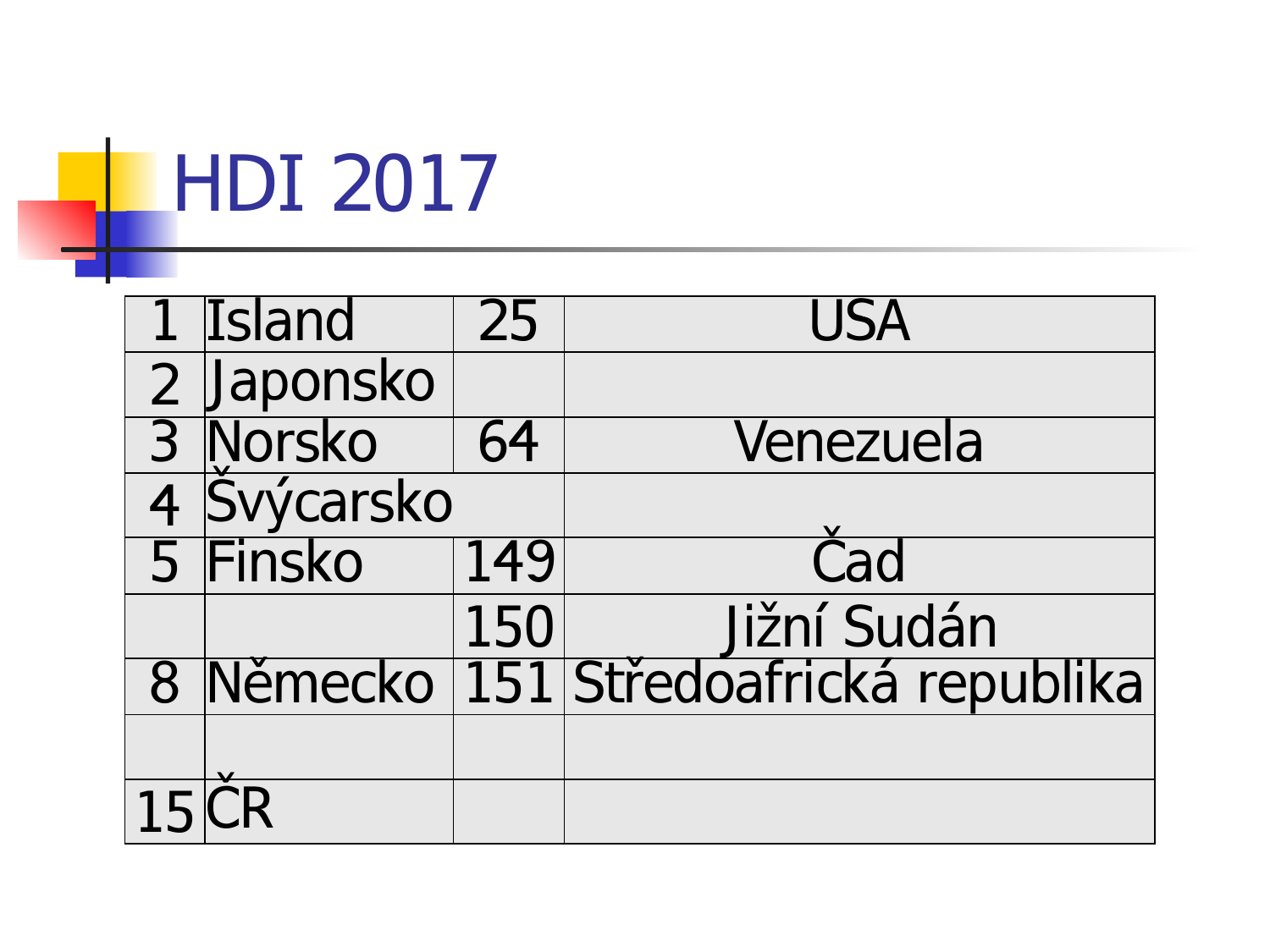

# HDI 2017
| 1 | Island | 25 | USA |
| --- | --- | --- | --- |
| 2 | Japonsko |  |  |
| 3 | Norsko | 64 | Venezuela |
| 4 | Švýcarsko |  |  |
| 5 | Finsko | 149 | Čad |
|  |  | 150 | Jižní Sudán |
| 8 | Německo | 151 | Středoafrická republika |
|  |  |  |  |
| 15 | ČR |  |  |